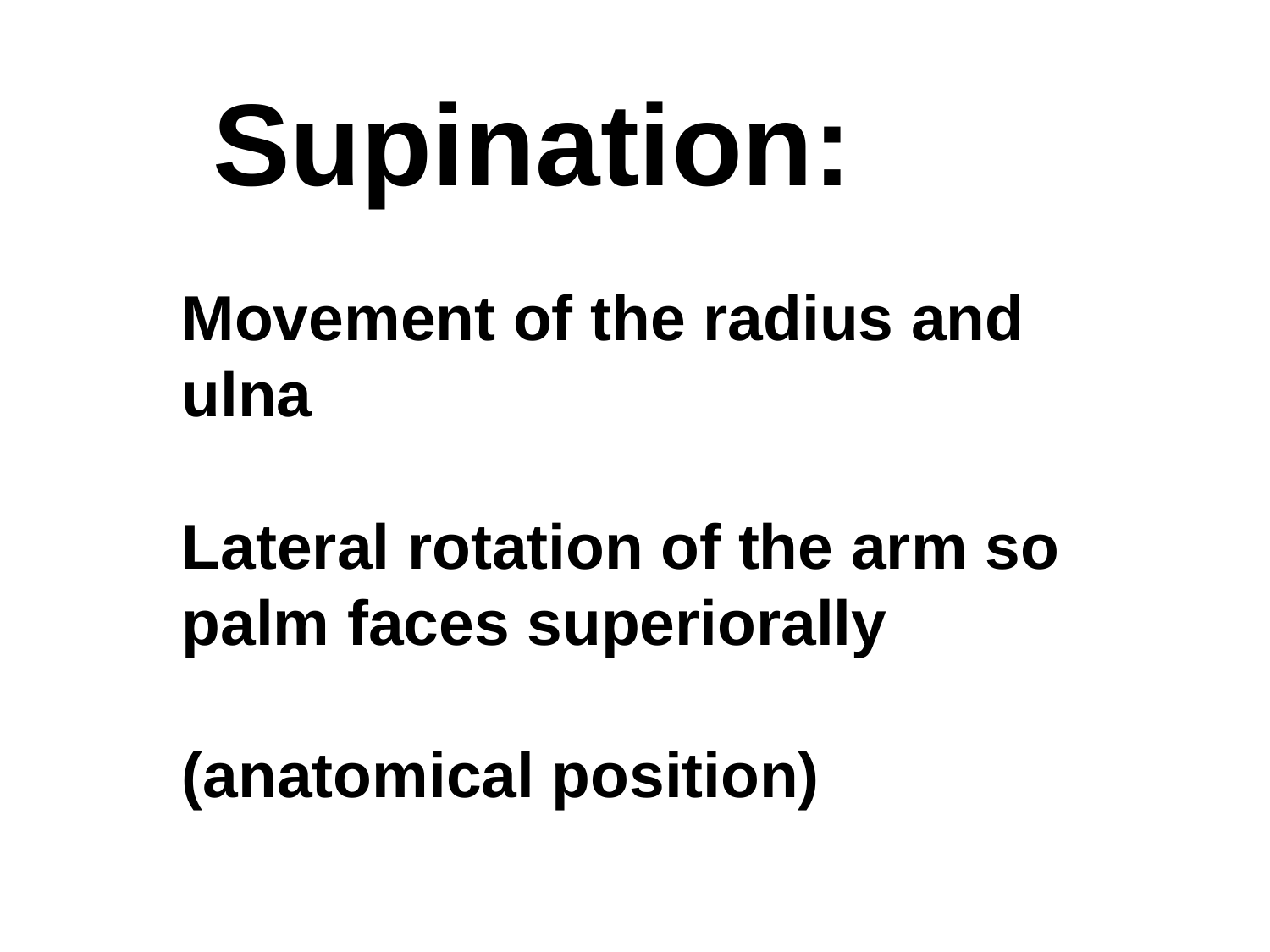

Supination:

Movement of the radius and ulna

Lateral rotation of the arm so palm faces superiorally

(anatomical position)